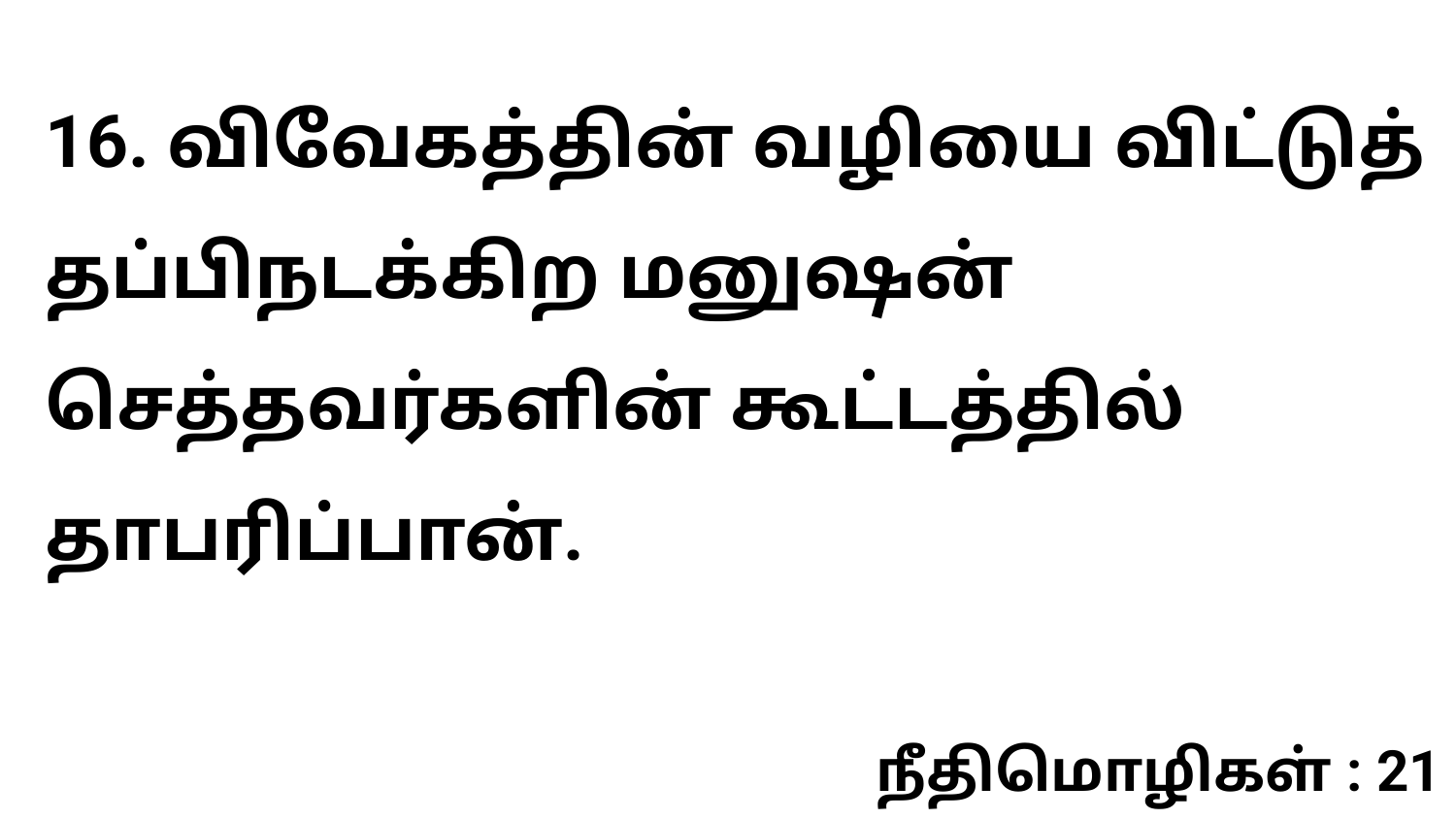

16. விவேகத்தின் வழியை விட்டுத் தப்பிநடக்கிற மனுஷன் செத்தவர்களின் கூட்டத்தில் தாபரிப்பான்.
நீதிமொழிகள் : 21